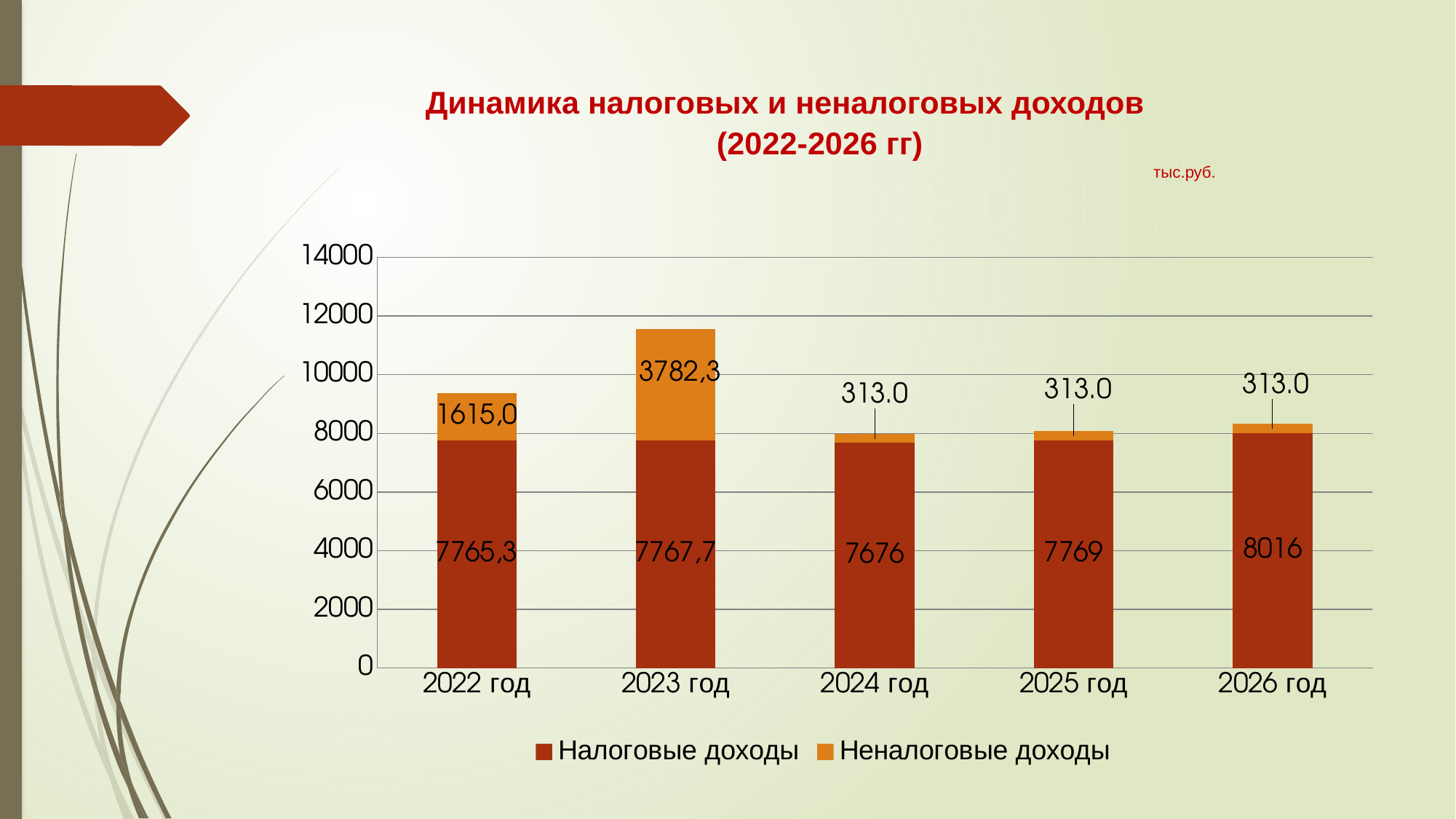

# Динамика налоговых и неналоговых доходов (2022-2026 гг) тыс.руб.

### Chart

| Category | Налоговые доходы | Неналоговые доходы |
|---|---|---|
| 2022 год | 7765.3 | 1615.0 |
| 2023 год | 7767.7 | 3782.3 |
| 2024 год | 7676.0 | 313.0 |
| 2025 год | 7769.0 | 313.0 |
| 2026 год | 8016.0 | 313.0 |